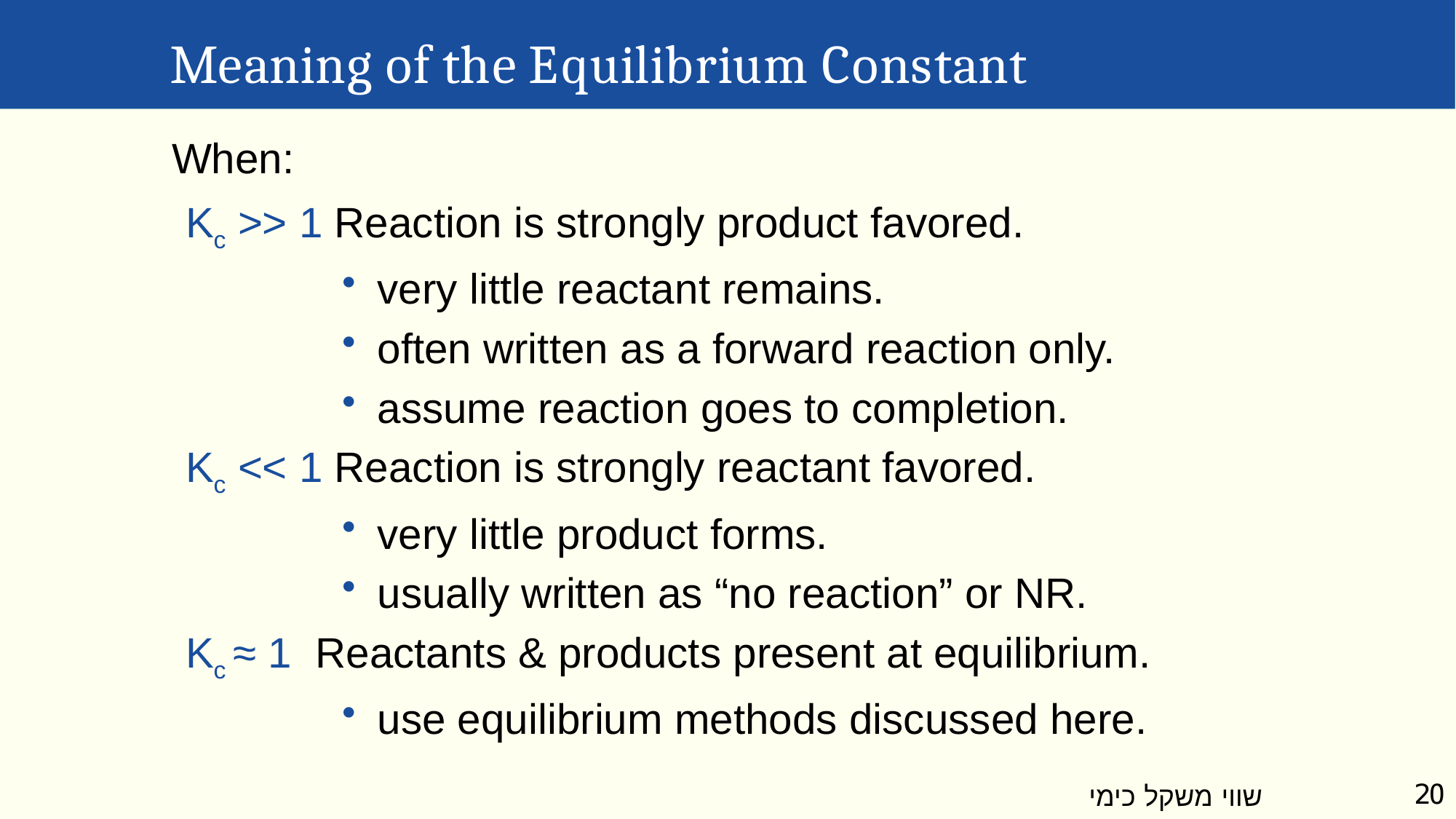

Meaning of the Equilibrium Constant
When:
Kc >> 1 Reaction is strongly product favored.
very little reactant remains.
often written as a forward reaction only.
assume reaction goes to completion.
Kc << 1 Reaction is strongly reactant favored.
very little product forms.
usually written as “no reaction” or NR.
Kc ≈ 1  Reactants & products present at equilibrium.
use equilibrium methods discussed here.
20
שווי משקל כימי